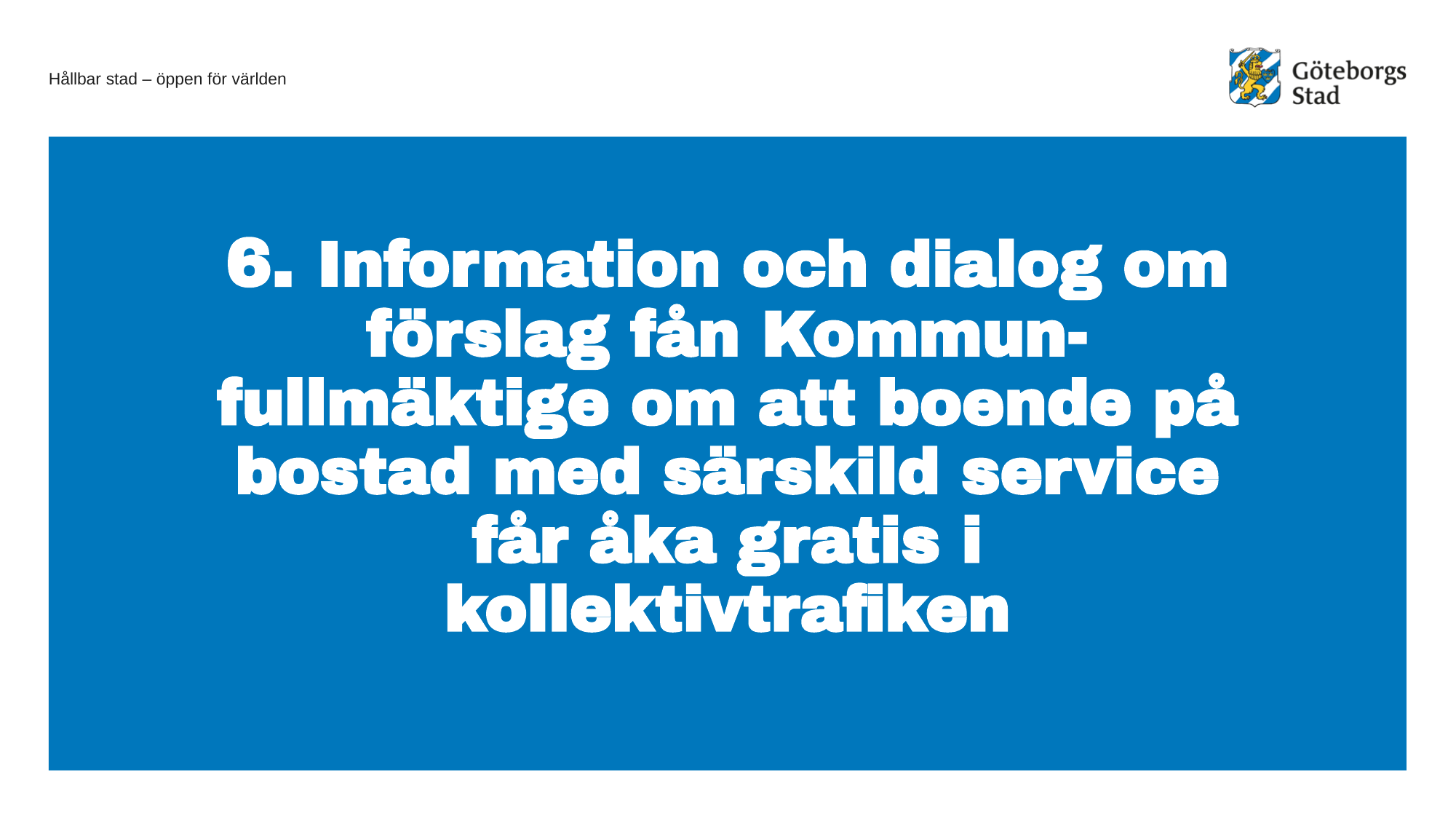

# 6. Information och dialog om förslag fån Kommun-fullmäktige om att boende på bostad med särskild service får åka gratis i kollektivtrafiken